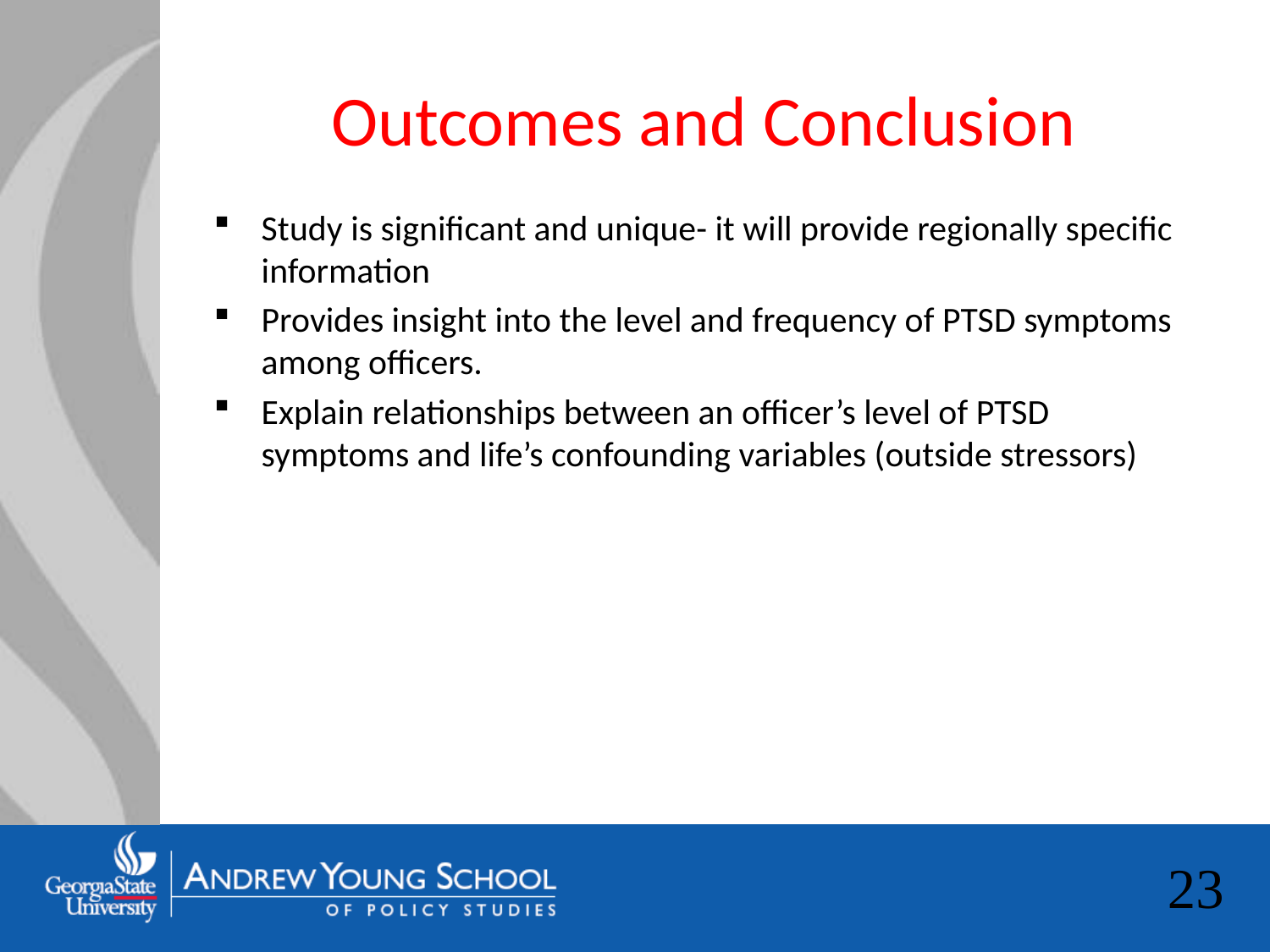

# Outcomes and Conclusion
Study is significant and unique- it will provide regionally specific information
Provides insight into the level and frequency of PTSD symptoms among officers.
Explain relationships between an officer’s level of PTSD symptoms and life’s confounding variables (outside stressors)